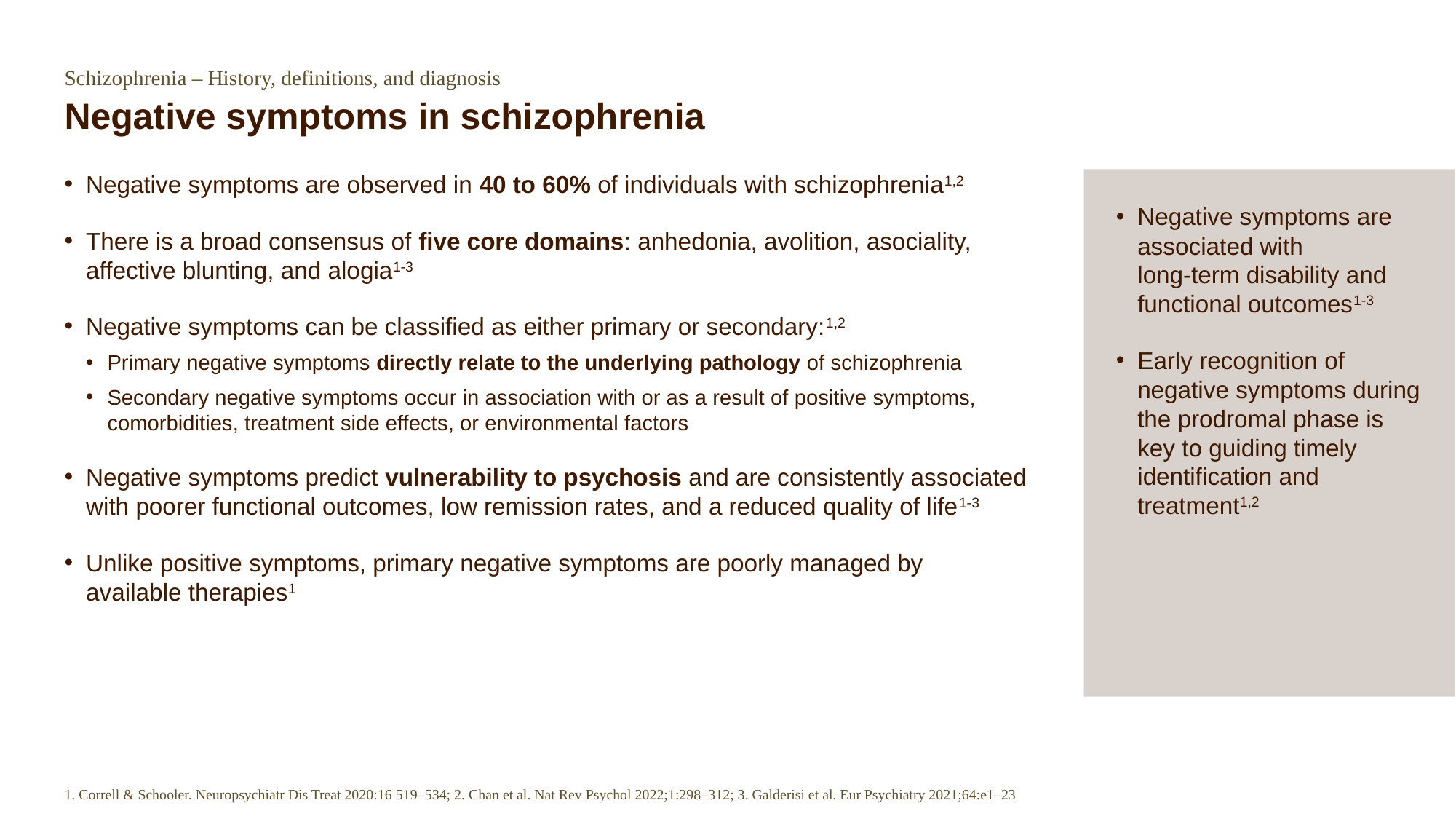

Schizophrenia – History, definitions, and diagnosis
# Negative symptoms in schizophrenia
Negative symptoms are observed in 40 to 60% of individuals with schizophrenia1,2
There is a broad consensus of five core domains: anhedonia, avolition, asociality, affective blunting, and alogia1-3
Negative symptoms can be classified as either primary or secondary:1,2
Primary negative symptoms directly relate to the underlying pathology of schizophrenia
Secondary negative symptoms occur in association with or as a result of positive symptoms, comorbidities, treatment side effects, or environmental factors
Negative symptoms predict vulnerability to psychosis and are consistently associated with poorer functional outcomes, low remission rates, and a reduced quality of life1-3
Unlike positive symptoms, primary negative symptoms are poorly managed by
available therapies1

Negative symptoms are associated with
long-term disability and functional outcomes1-3
Early recognition of negative symptoms during the prodromal phase is key to guiding timely identification and treatment1,2
1. Correll & Schooler. Neuropsychiatr Dis Treat 2020:16 519–534; 2. Chan et al. Nat Rev Psychol 2022;1:298–312; 3. Galderisi et al. Eur Psychiatry 2021;64:e1–23